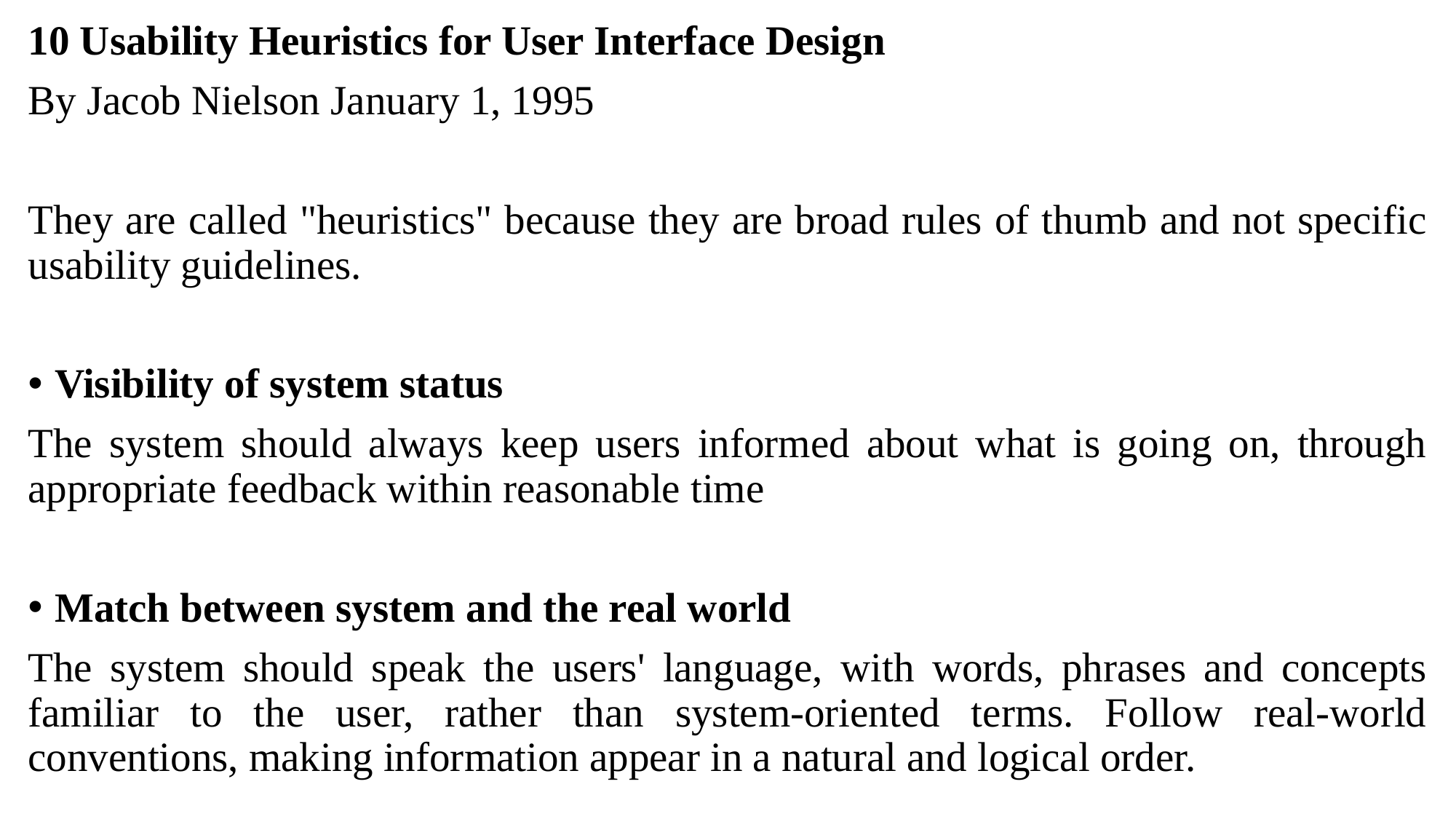

10 Usability Heuristics for User Interface Design
By Jacob Nielson January 1, 1995

They are called "heuristics" because they are broad rules of thumb and not specific usability guidelines.

Visibility of system status
The system should always keep users informed about what is going on, through appropriate feedback within reasonable time

Match between system and the real world
The system should speak the users' language, with words, phrases and concepts familiar to the user, rather than system-oriented terms. Follow real-world conventions, making information appear in a natural and logical order.